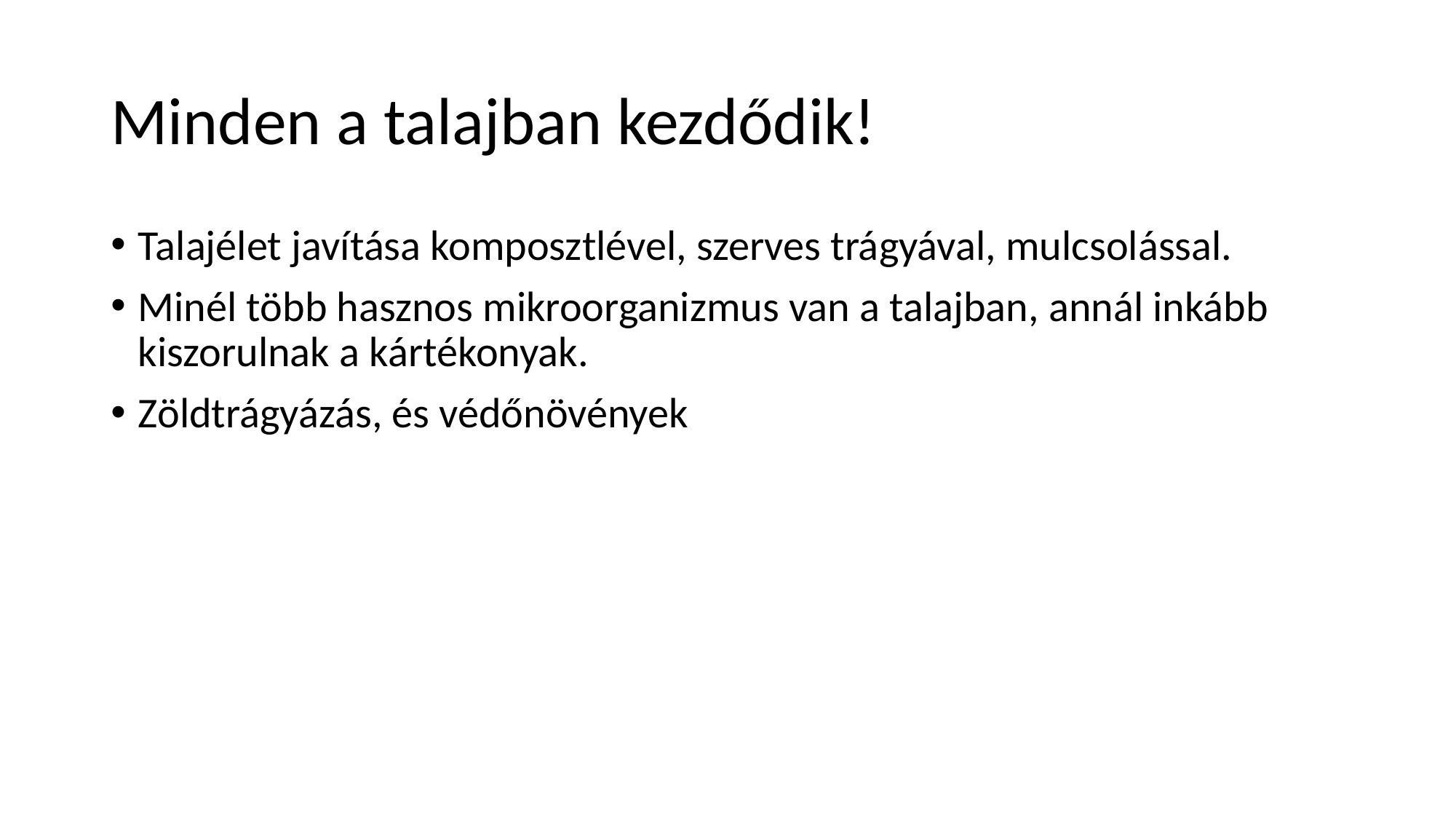

# Minden a talajban kezdődik!
Talajélet javítása komposztlével, szerves trágyával, mulcsolással.
Minél több hasznos mikroorganizmus van a talajban, annál inkább kiszorulnak a kártékonyak.
Zöldtrágyázás, és védőnövények